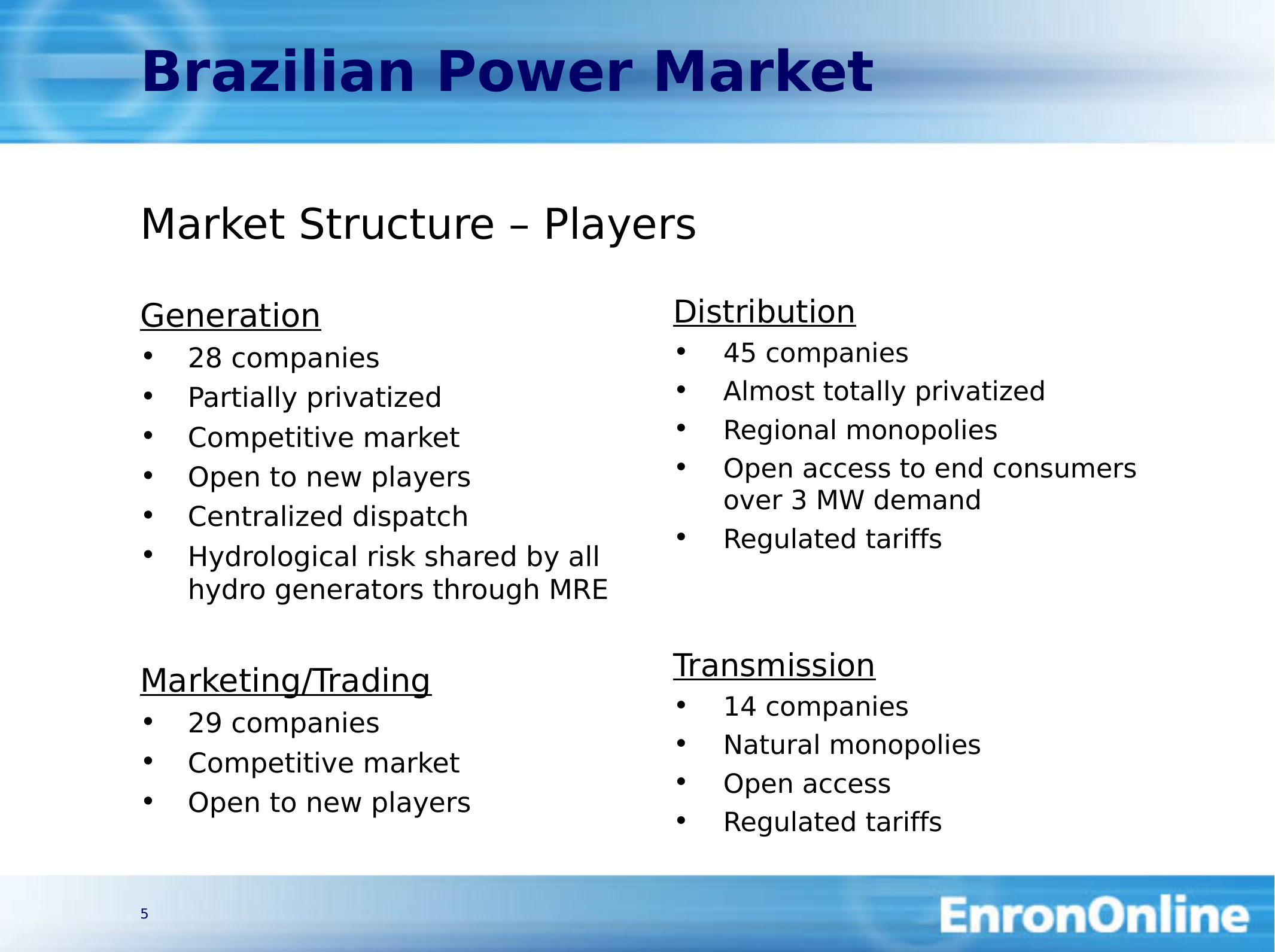

# Brazilian Power Market
Market Structure – Players

Generation
28 companies
Partially privatized
Competitive market
Open to new players
Centralized dispatch
Hydrological risk shared by all
hydro generators through MRE

Marketing/Trading
29 companies
Competitive market
Open to new players

Distribution
45 companies
Almost totally privatized
Regional monopolies
Open access to end consumers over 3 MW demand
Regulated tariffs

Transmission
14 companies
Natural monopolies
Open access
Regulated tariffs
5